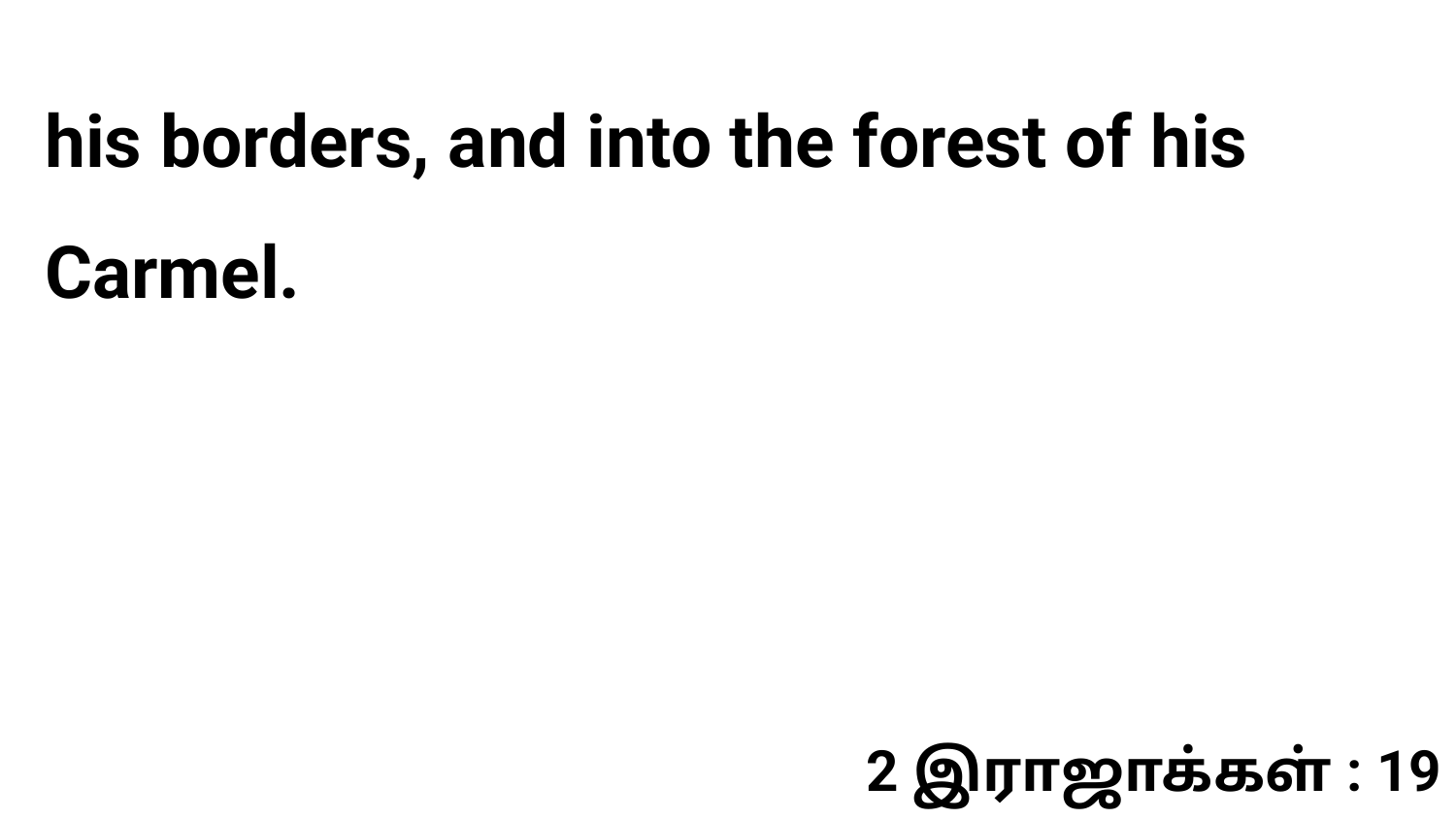

his borders, and into the forest of his Carmel.
2 இராஜாக்கள் : 19